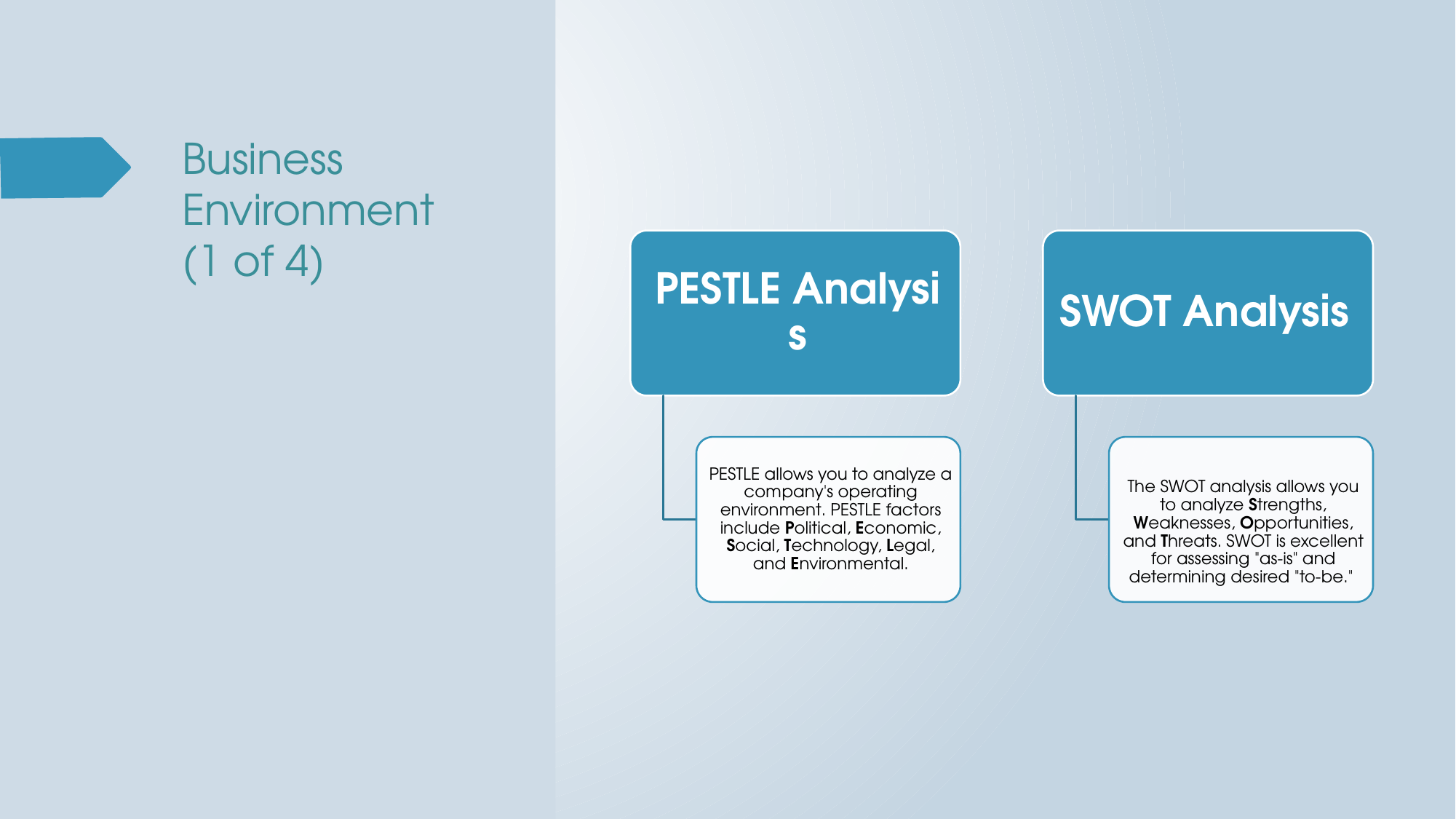

# Business Environment  (1 of 4)
PESTLE Analysis
PESTLE allows you to analyze a company's operating environment. PESTLE factors include Political, Economic, Social, Technology, Legal, and Environmental.
SWOT Analysis

The SWOT analysis allows you to analyze Strengths, Weaknesses, Opportunities, and Threats. SWOT is excellent for assessing "as-is" and determining desired "to-be."